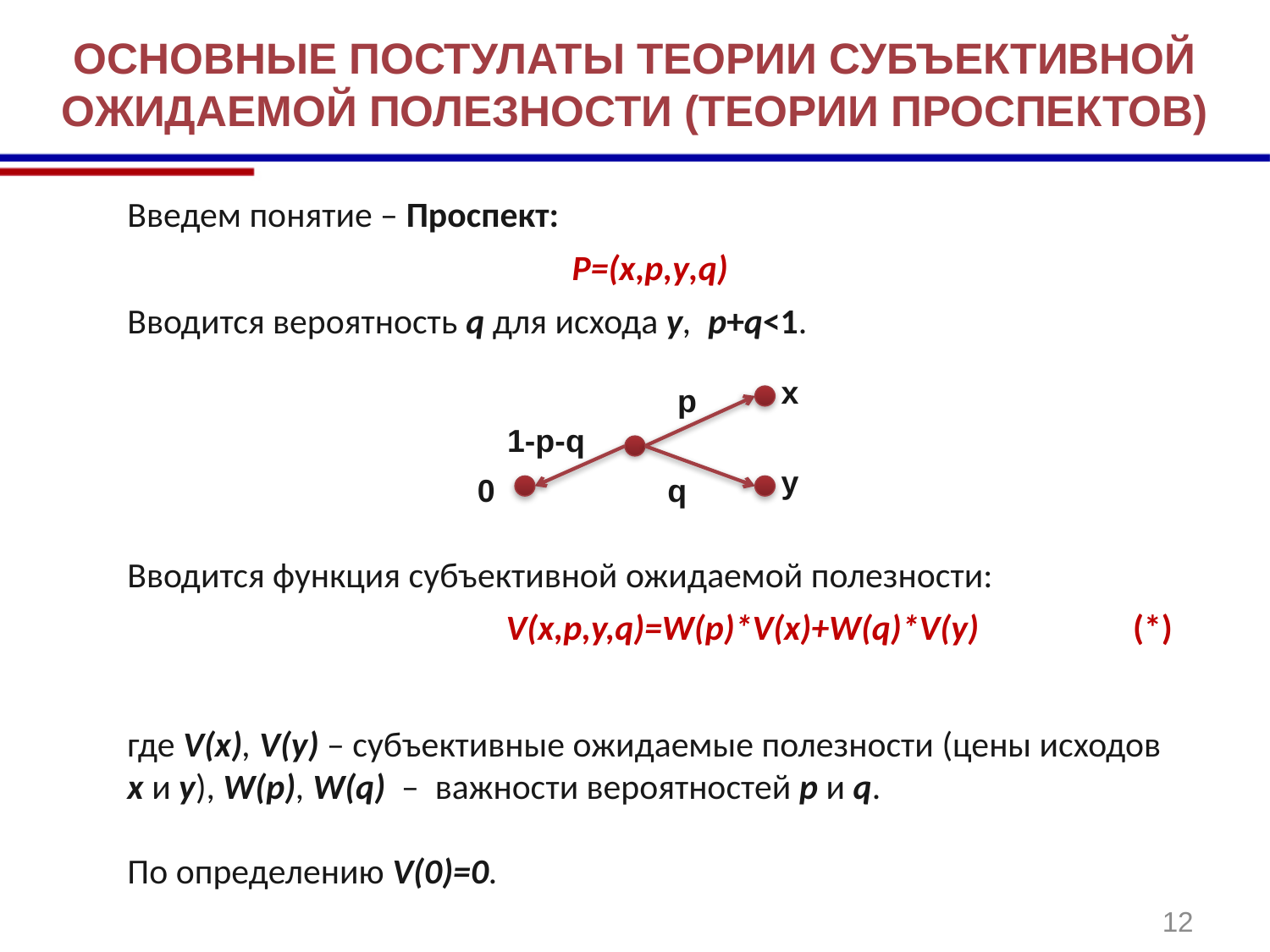

# Основные постулаты теории субъективной ожидаемой полезности (Теории проспектов)
Введем понятие – Проспект:
P=(x,p,y,q)
Вводится вероятность q для исхода y,  p+q<1.

Вводится функция субъективной ожидаемой полезности:
 V(x,p,y,q)=W(p)*V(x)+W(q)*V(y)   		(*)

где V(x), V(y) – субъективные ожидаемые полезности (цены исходов x и y), W(p), W(q)  –  важности вероятностей p и q.

По определению V(0)=0.
x
p

y
q

1-p-q
0

12